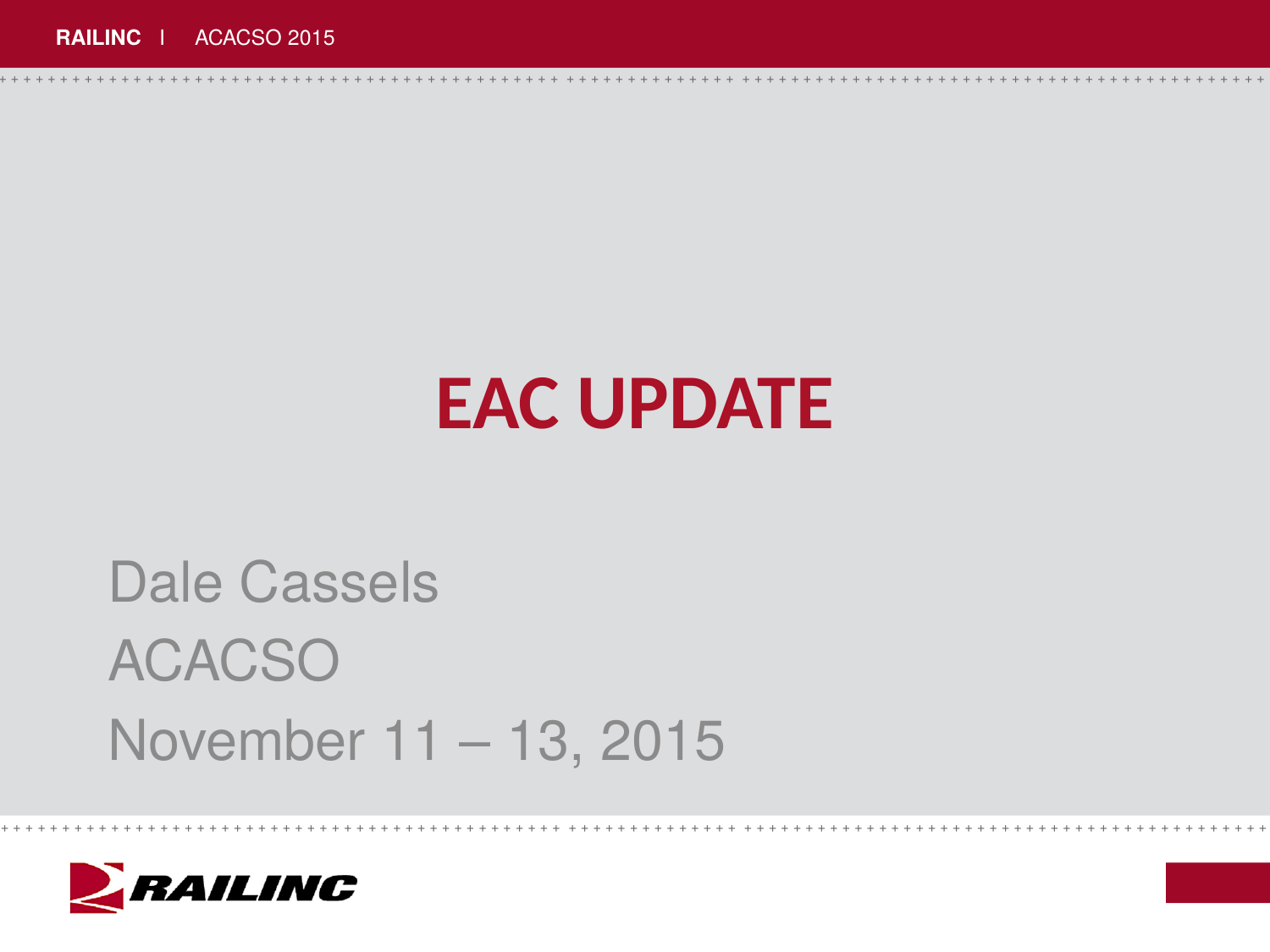

# EAC UPDATE
Dale Cassels
ACACSO
November 11 – 13, 2015